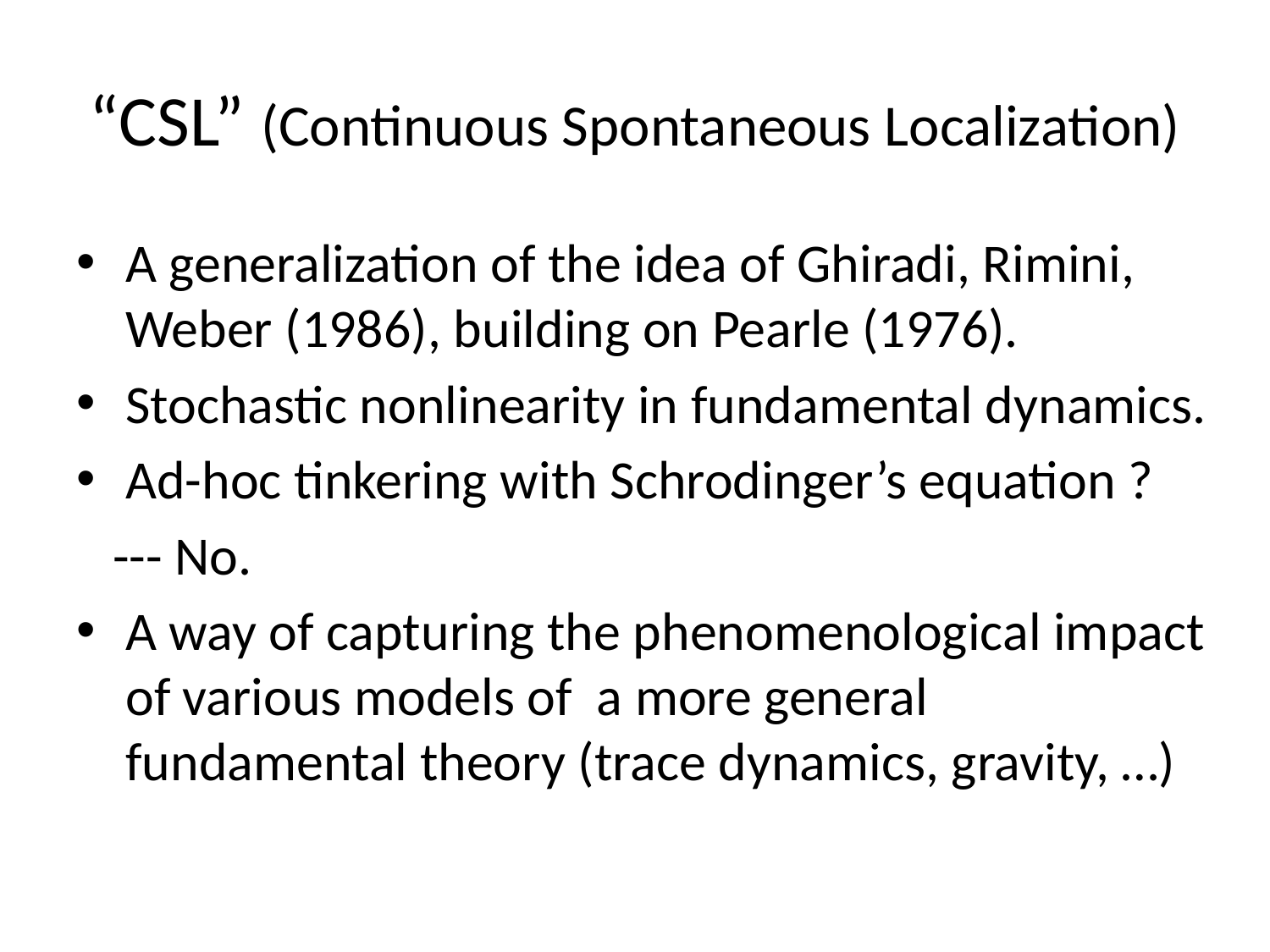

# “CSL” (Continuous Spontaneous Localization)
A generalization of the idea of Ghiradi, Rimini, Weber (1986), building on Pearle (1976).
Stochastic nonlinearity in fundamental dynamics.
Ad-hoc tinkering with Schrodinger’s equation ?
   --- No.
A way of capturing the phenomenological impact of various models of  a more general fundamental theory (trace dynamics, gravity, …)